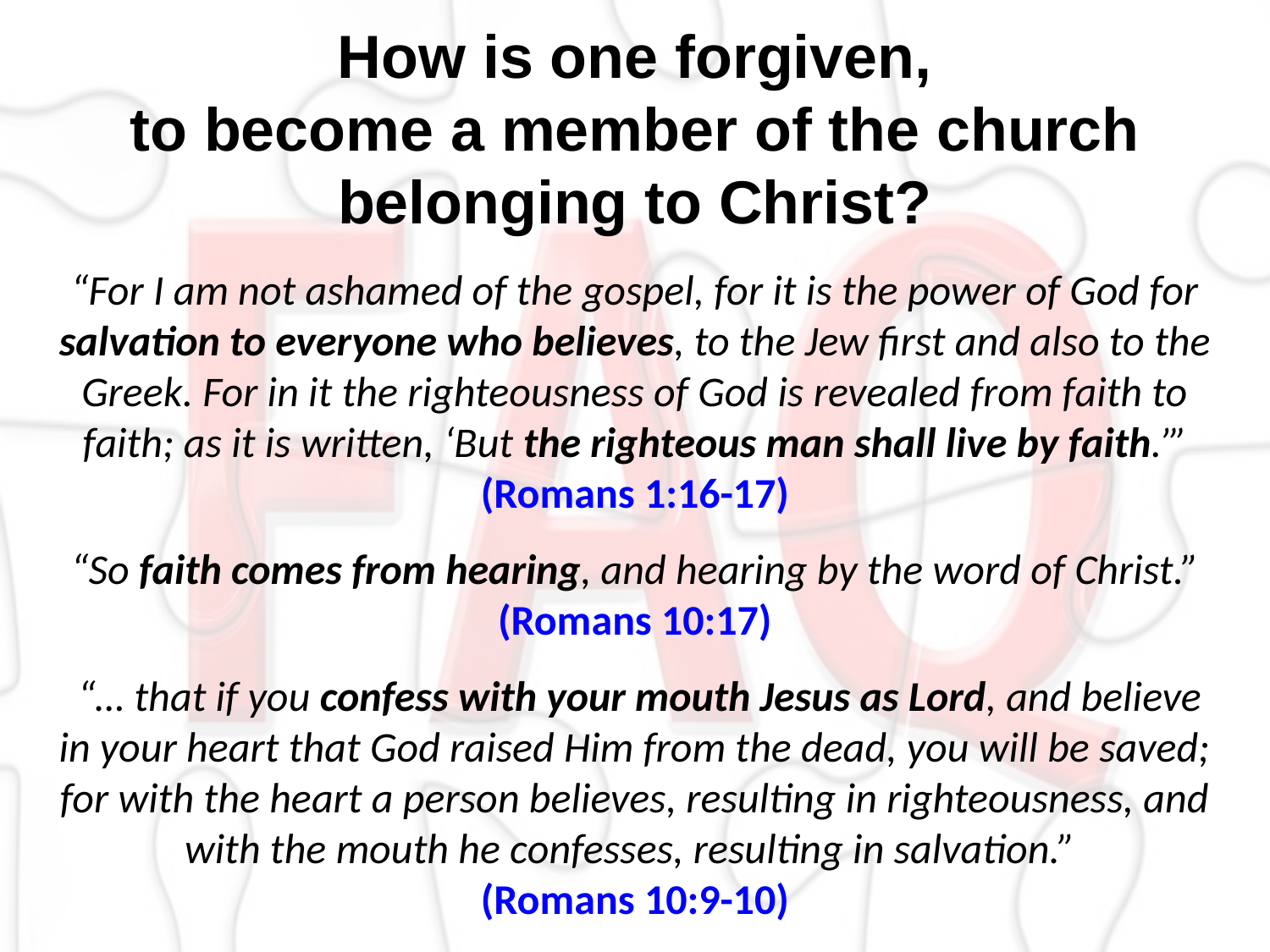

How is one forgiven,
to become a member of the church belonging to Christ?
“For I am not ashamed of the gospel, for it is the power of God for salvation to everyone who believes, to the Jew first and also to the Greek. For in it the righteousness of God is revealed from faith to faith; as it is written, ‘But the righteous man shall live by faith.’” (Romans 1:16-17)

“So faith comes from hearing, and hearing by the word of Christ.” (Romans 10:17)

 “… that if you confess with your mouth Jesus as Lord, and believe in your heart that God raised Him from the dead, you will be saved; for with the heart a person believes, resulting in righteousness, and with the mouth he confesses, resulting in salvation.”
(Romans 10:9-10)